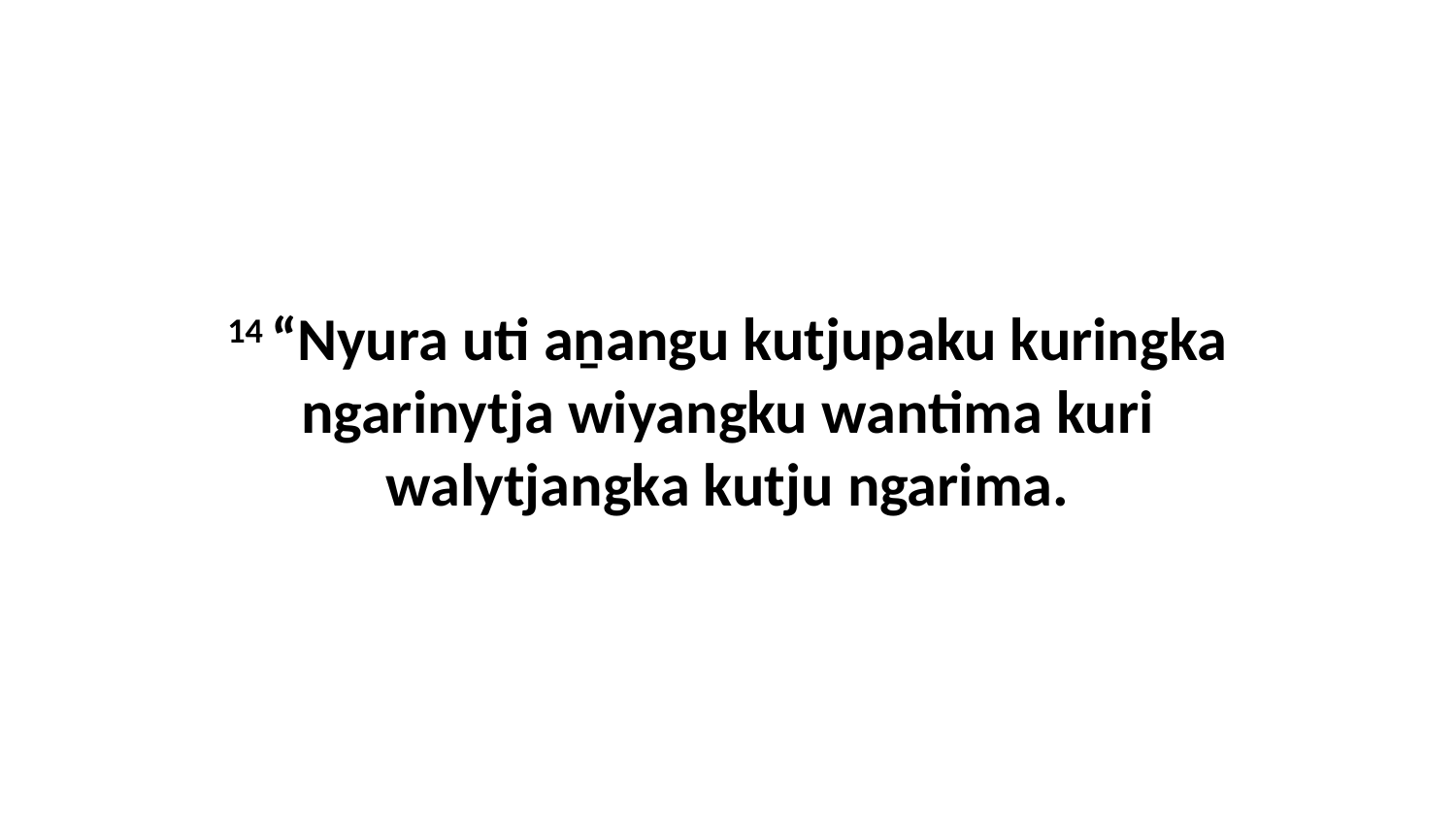

14 “Nyura uti aṉangu kutjupaku kuringka ngarinytja wiyangku wantima kuri walytjangka kutju ngarima.